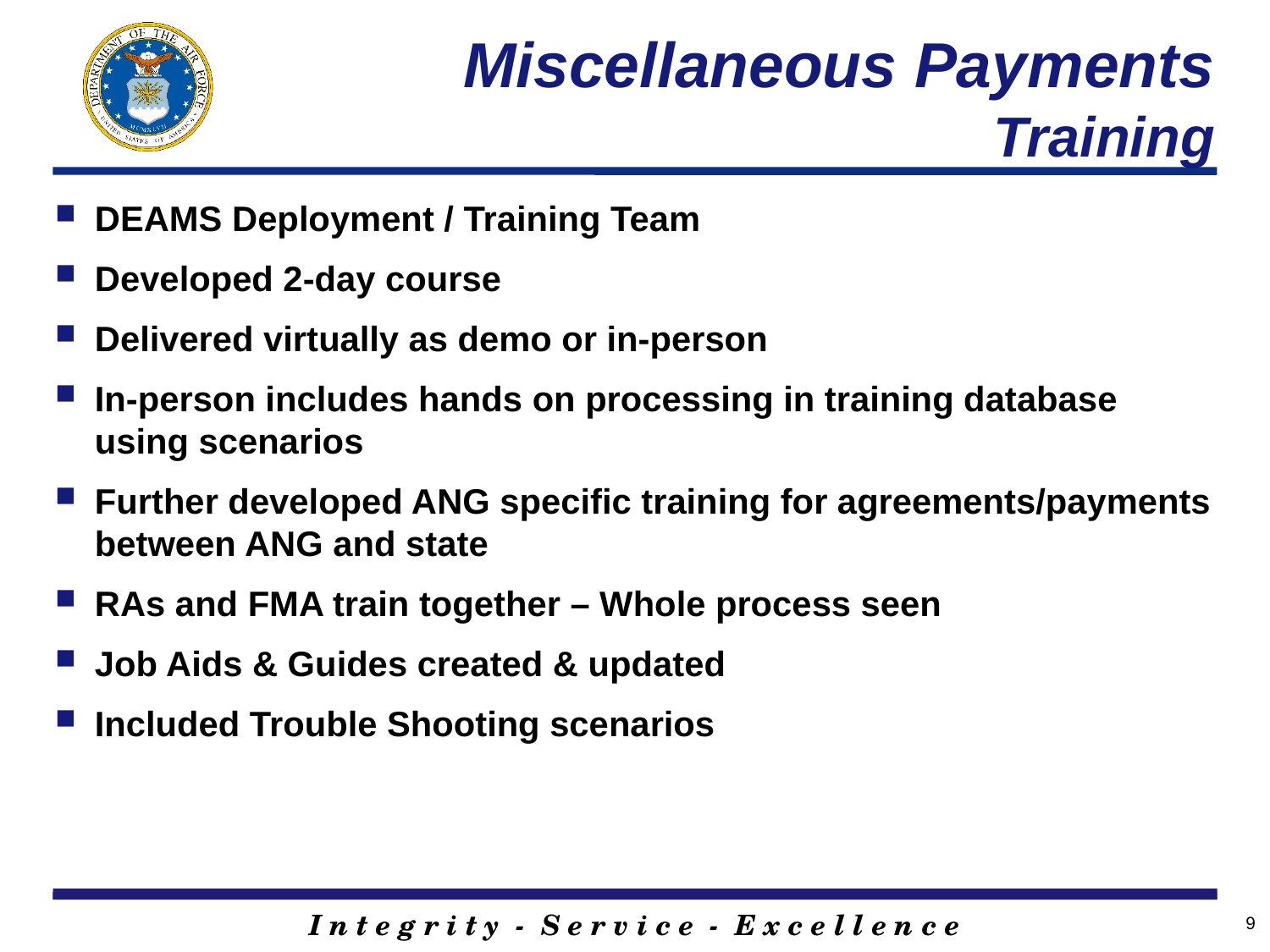

# Miscellaneous Payments Training
DEAMS Deployment / Training Team
Developed 2-day course
Delivered virtually as demo or in-person
In-person includes hands on processing in training database using scenarios
Further developed ANG specific training for agreements/payments between ANG and state
RAs and FMA train together – Whole process seen
Job Aids & Guides created & updated
Included Trouble Shooting scenarios

9